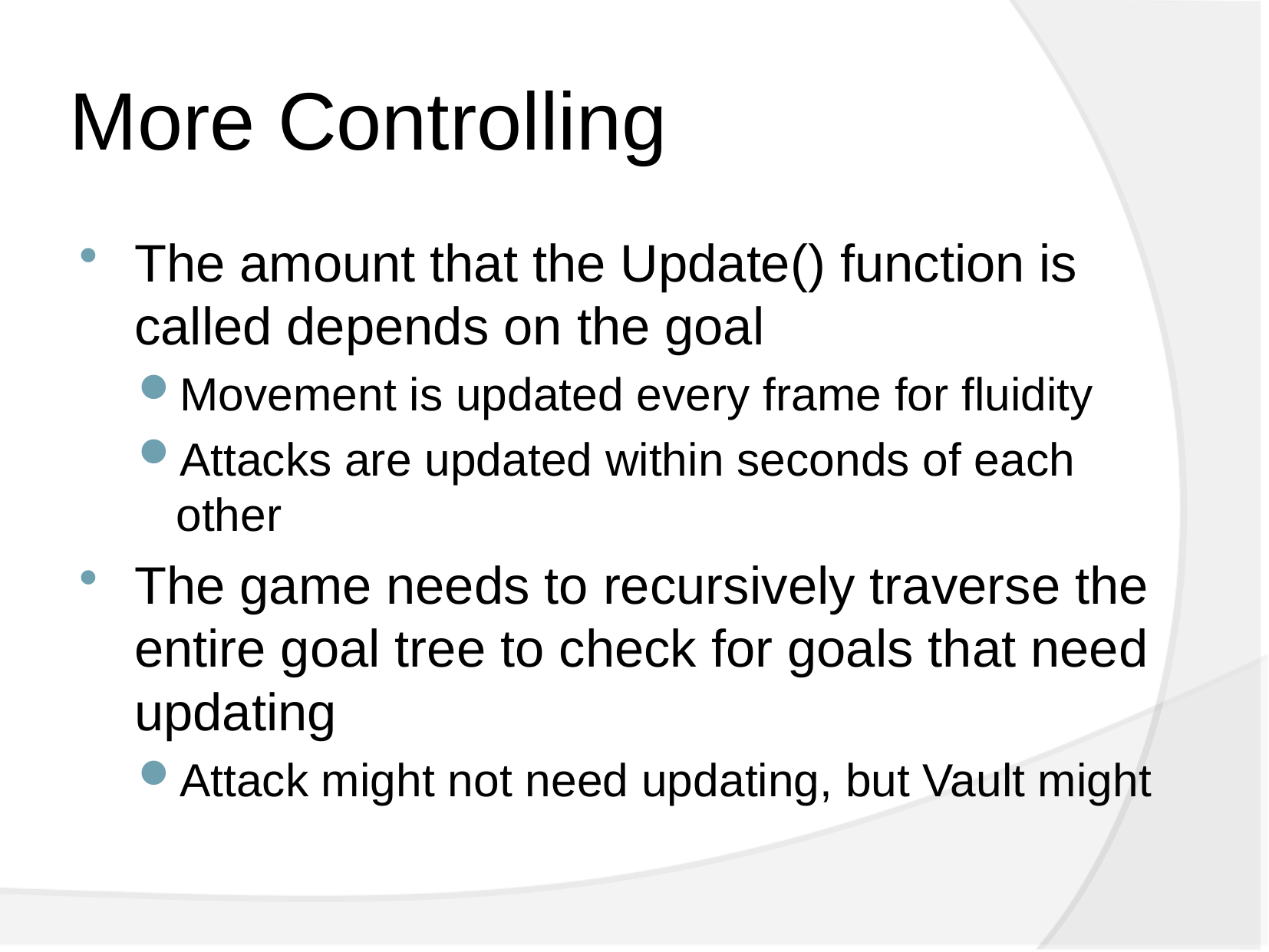

# More Controlling
The amount that the Update() function is called depends on the goal
Movement is updated every frame for fluidity
Attacks are updated within seconds of each other
The game needs to recursively traverse the entire goal tree to check for goals that need updating
Attack might not need updating, but Vault might